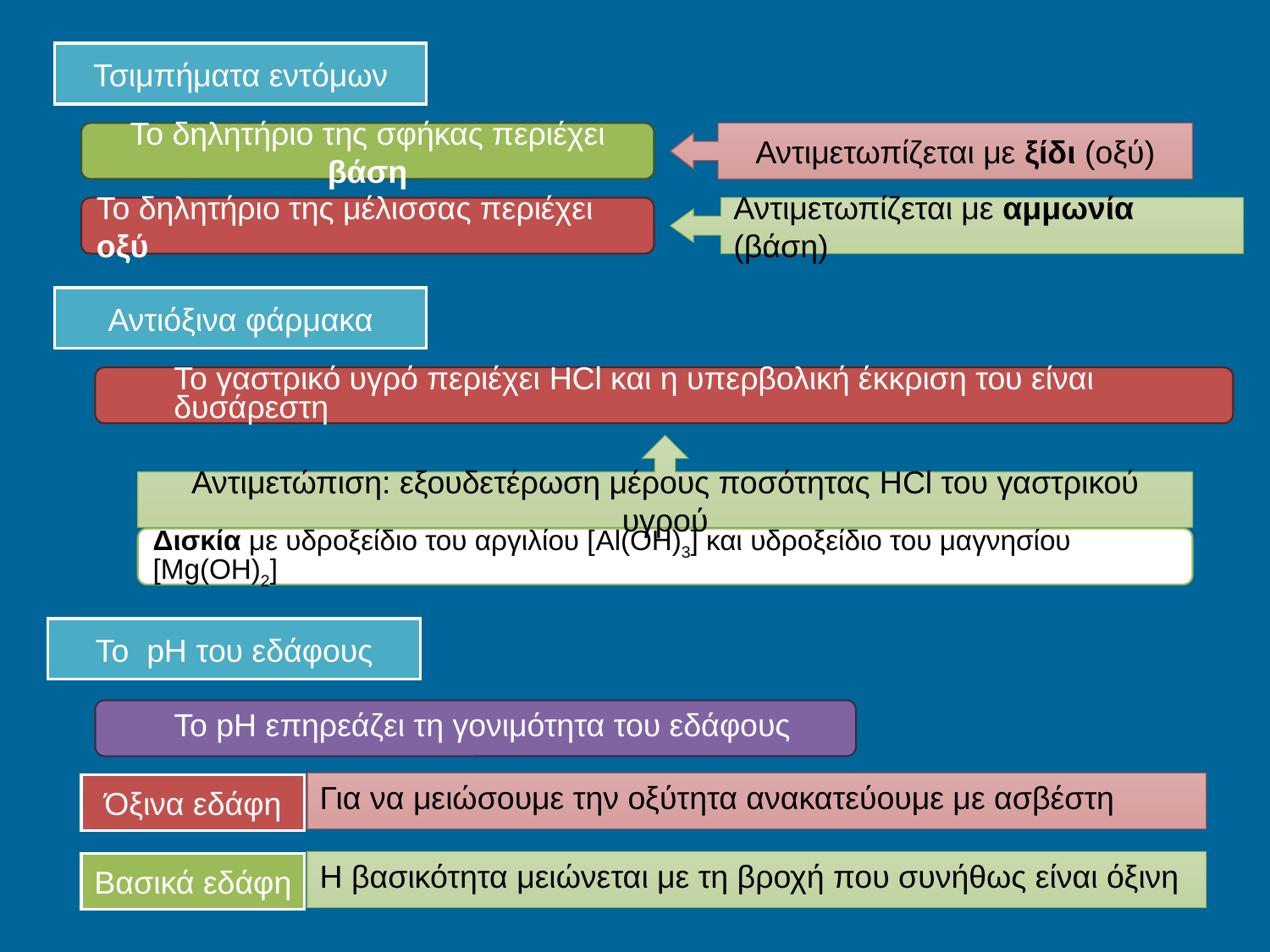

Τσιμπήματα εντόμων
Το δηλητήριο της σφήκας περιέχει βάση
Αντιμετωπίζεται με ξίδι (οξύ)
Το δηλητήριο της μέλισσας περιέχει οξύ
Αντιμετωπίζεται με αμμωνία (βάση)
Αντιόξινα φάρμακα
Το γαστρικό υγρό περιέχει HCl και η υπερβολική έκκριση του είναι δυσάρεστη
Αντιμετώπιση: εξουδετέρωση μέρους ποσότητας HCl του γαστρικού υγρού
Δισκία με υδροξείδιο του αργιλίου [Al(OH)3] και υδροξείδιο του μαγνησίου [Mg(OH)2]
Το  pH του εδάφους
Το pH επηρεάζει τη γονιμότητα του εδάφους
Για να μειώσουμε την οξύτητα ανακατεύουμε με ασβέστη
Όξινα εδάφη
Η βασικότητα μειώνεται με τη βροχή που συνήθως είναι όξινη
Βασικά εδάφη